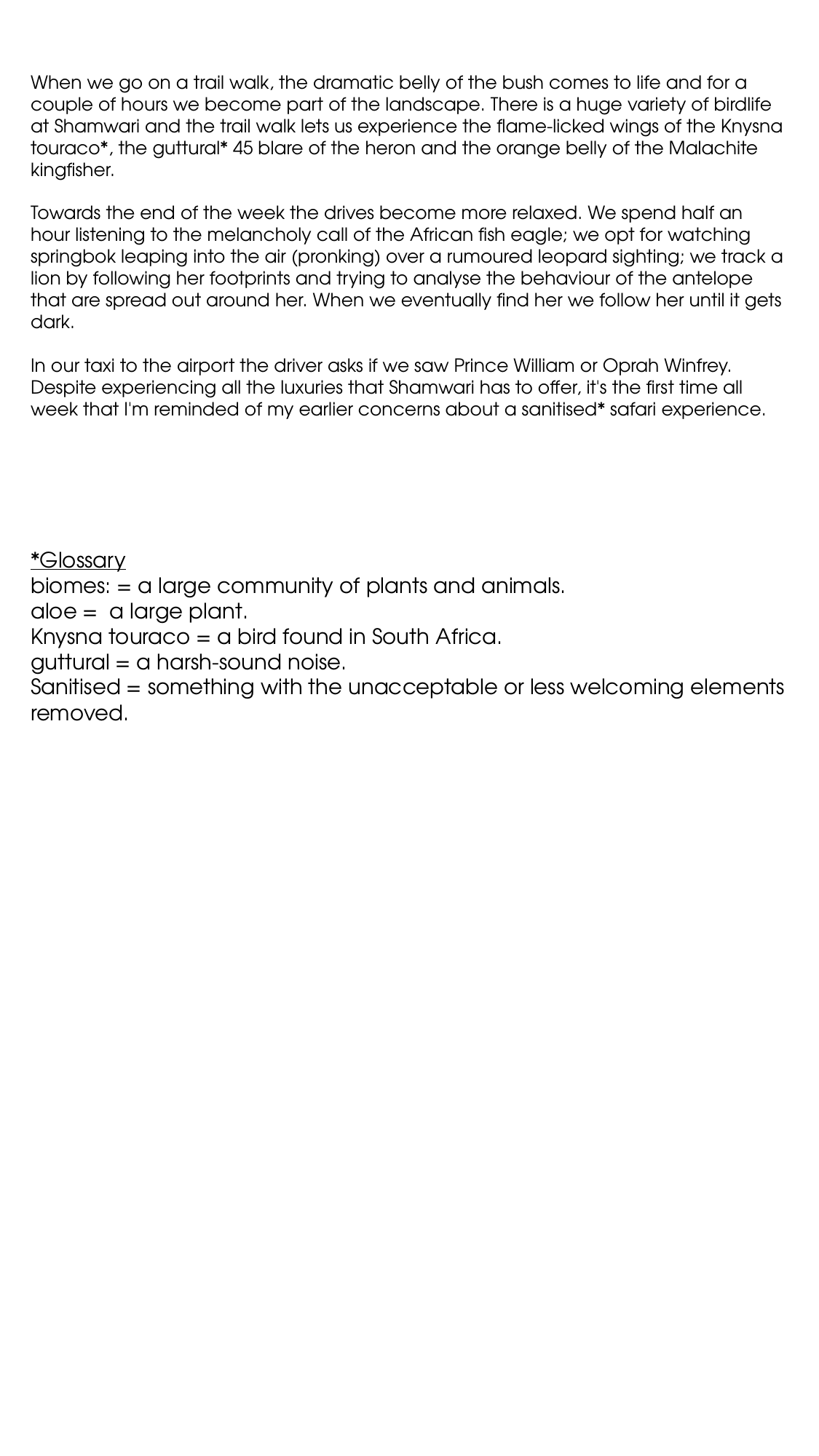

When we go on a trail walk, the dramatic belly of the bush comes to life and for a couple of hours we become part of the landscape. There is a huge variety of birdlife at Shamwari and the trail walk lets us experience the flame-licked wings of the Knysna touraco*, the guttural* 45 blare of the heron and the orange belly of the Malachite kingfisher.

Towards the end of the week the drives become more relaxed. We spend half an hour listening to the melancholy call of the African fish eagle; we opt for watching springbok leaping into the air (pronking) over a rumoured leopard sighting; we track a lion by following her footprints and trying to analyse the behaviour of the antelope that are spread out around her. When we eventually find her we follow her until it gets dark.

In our taxi to the airport the driver asks if we saw Prince William or Oprah Winfrey. Despite experiencing all the luxuries that Shamwari has to offer, it's the first time all week that I'm reminded of my earlier concerns about a sanitised* safari experience.

*Glossary
biomes: = a large community of plants and animals.
aloe =  a large plant.
Knysna touraco = a bird found in South Africa.
guttural = a harsh-sound noise.
Sanitised = something with the unacceptable or less welcoming elements removed.